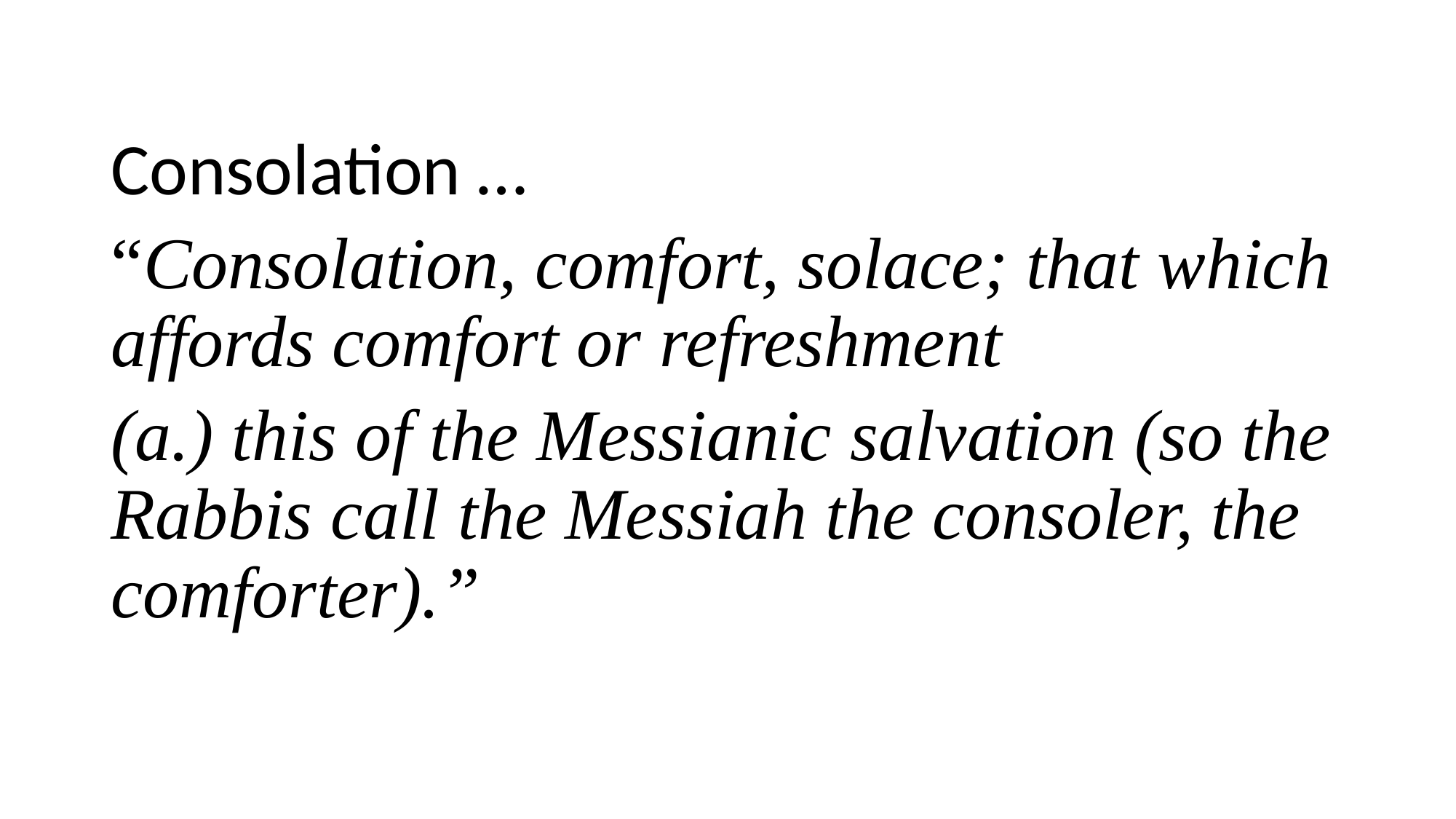

Consolation …
“Consolation, comfort, solace; that which affords comfort or refreshment
(a.) this of the Messianic salvation (so the Rabbis call the Messiah the consoler, the comforter).”